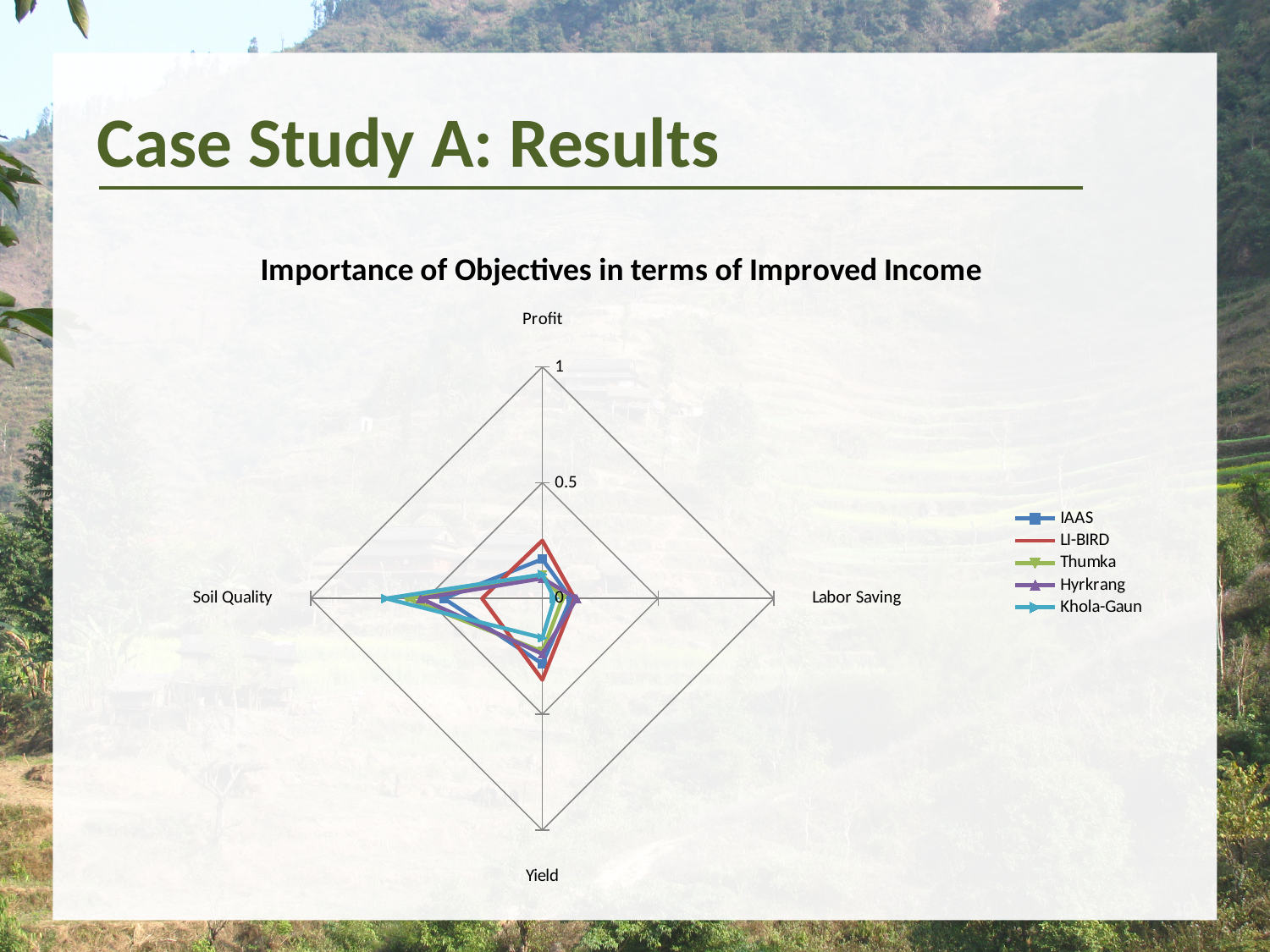

Case Study A: Results

### Chart: Importance of Objectives in terms of Improved Income

| Category | IAAS | LI-BIRD | Thumka | Hyrkrang | Khola-Gaun |
|---|---|---|---|---|---|
| Profit | 0.17 | 0.25 | 0.101 | 0.087 | 0.104 |
| Labor Saving | 0.123 | 0.14 | 0.087 | 0.148 | 0.052 |
| Yield | 0.282 | 0.351 | 0.229 | 0.239 | 0.17 |
| Soil Quality | 0.425 | 0.26 | 0.583 | 0.526 | 0.674 |
10